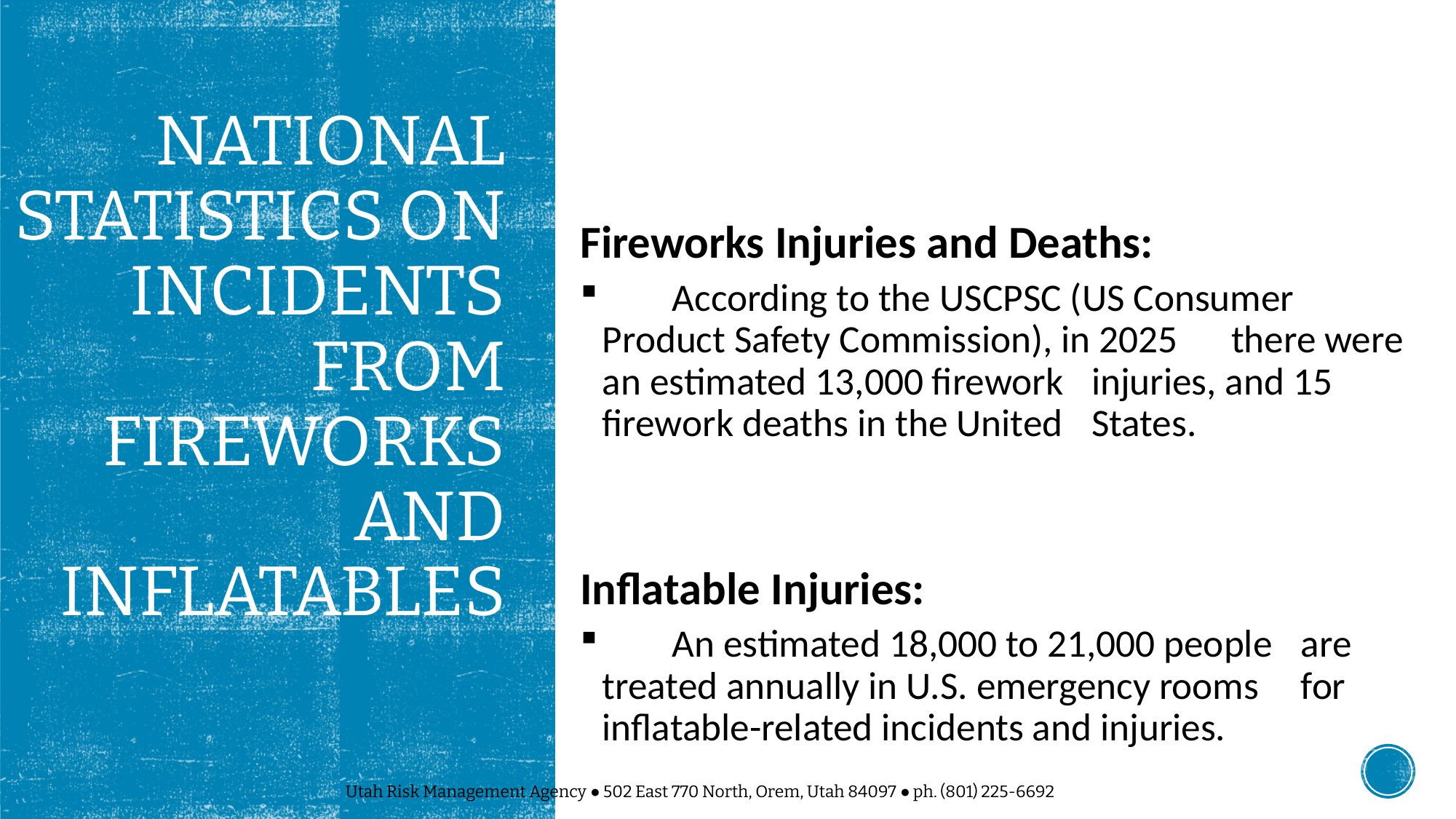

Fireworks Injuries and Deaths:
 	According to the USCPSC (US Consumer 	Product Safety Commission), in 2025 	there were an estimated 13,000 firework 	injuries, and 15 firework deaths in the United 	States.

Inflatable Injuries:
 	An estimated 18,000 to 21,000 people 		are treated annually in U.S. emergency rooms 	for inflatable-related incidents and injuries.

# National Statistics on incidents from fireworks and inflatables
Utah Risk Management Agency ● 502 East 770 North, Orem, Utah 84097 ● ph. (801) 225-6692